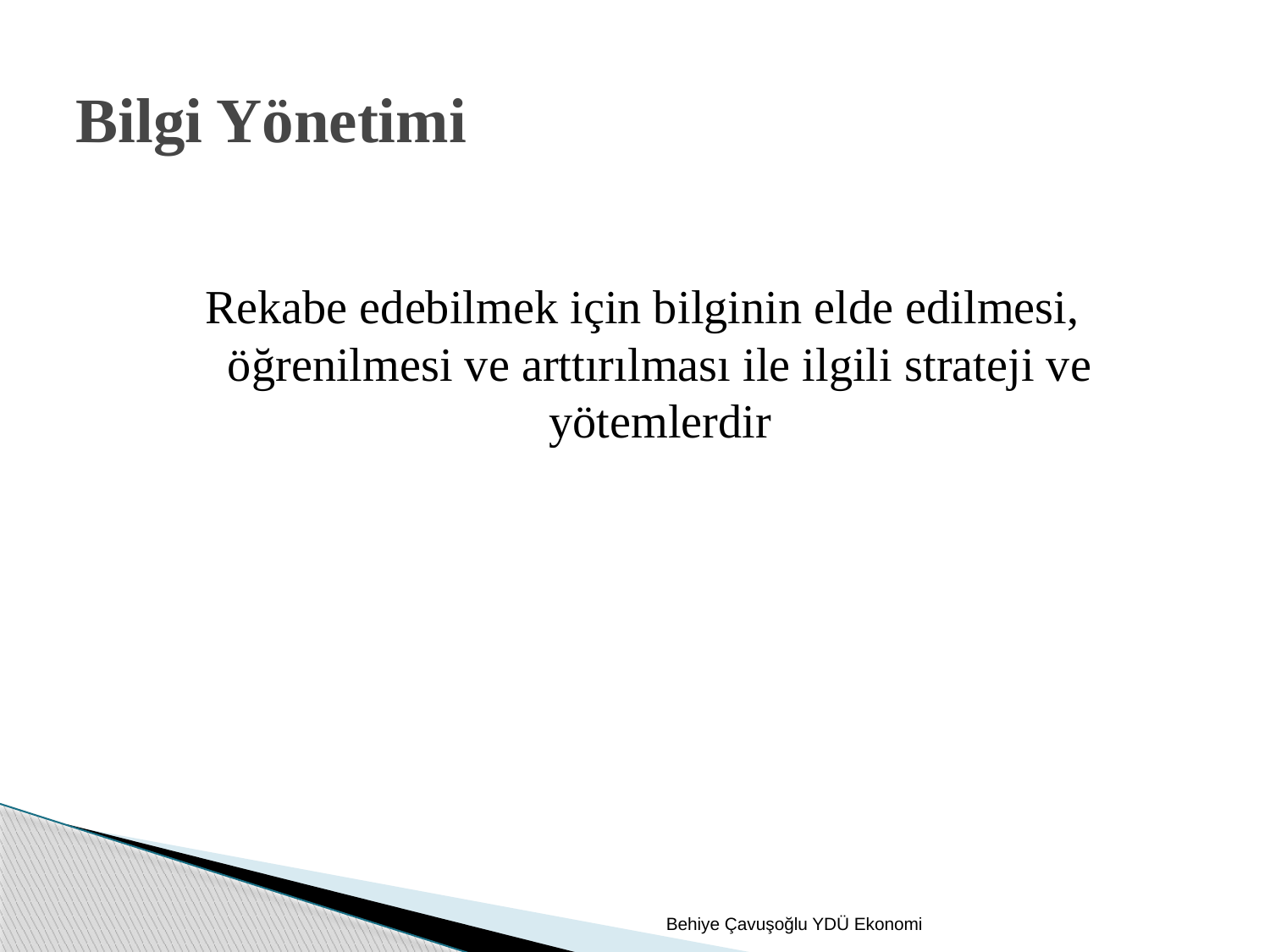

# Bilgi Yönetimi

Rekabe edebilmek için bilginin elde edilmesi, öğrenilmesi ve arttırılması ile ilgili strateji ve yötemlerdir
Behiye Çavuşoğlu YDÜ Ekonomi